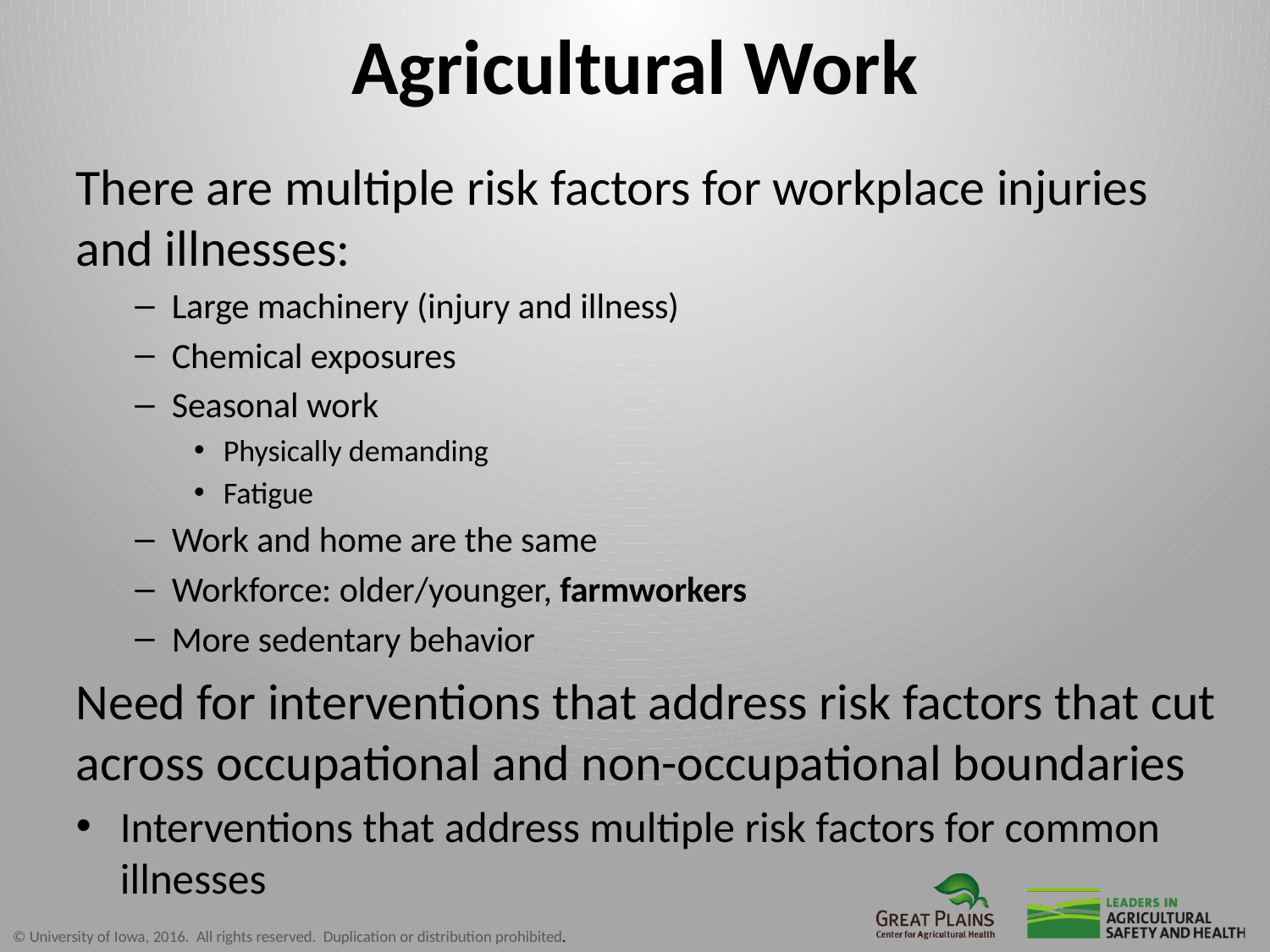

# Agricultural Work
There are multiple risk factors for workplace injuries and illnesses:
Large machinery (injury and illness)
Chemical exposures
Seasonal work
Physically demanding
Fatigue
Work and home are the same
Workforce: older/younger, farmworkers
More sedentary behavior
Need for interventions that address risk factors that cut across occupational and non-occupational boundaries
Interventions that address multiple risk factors for common illnesses